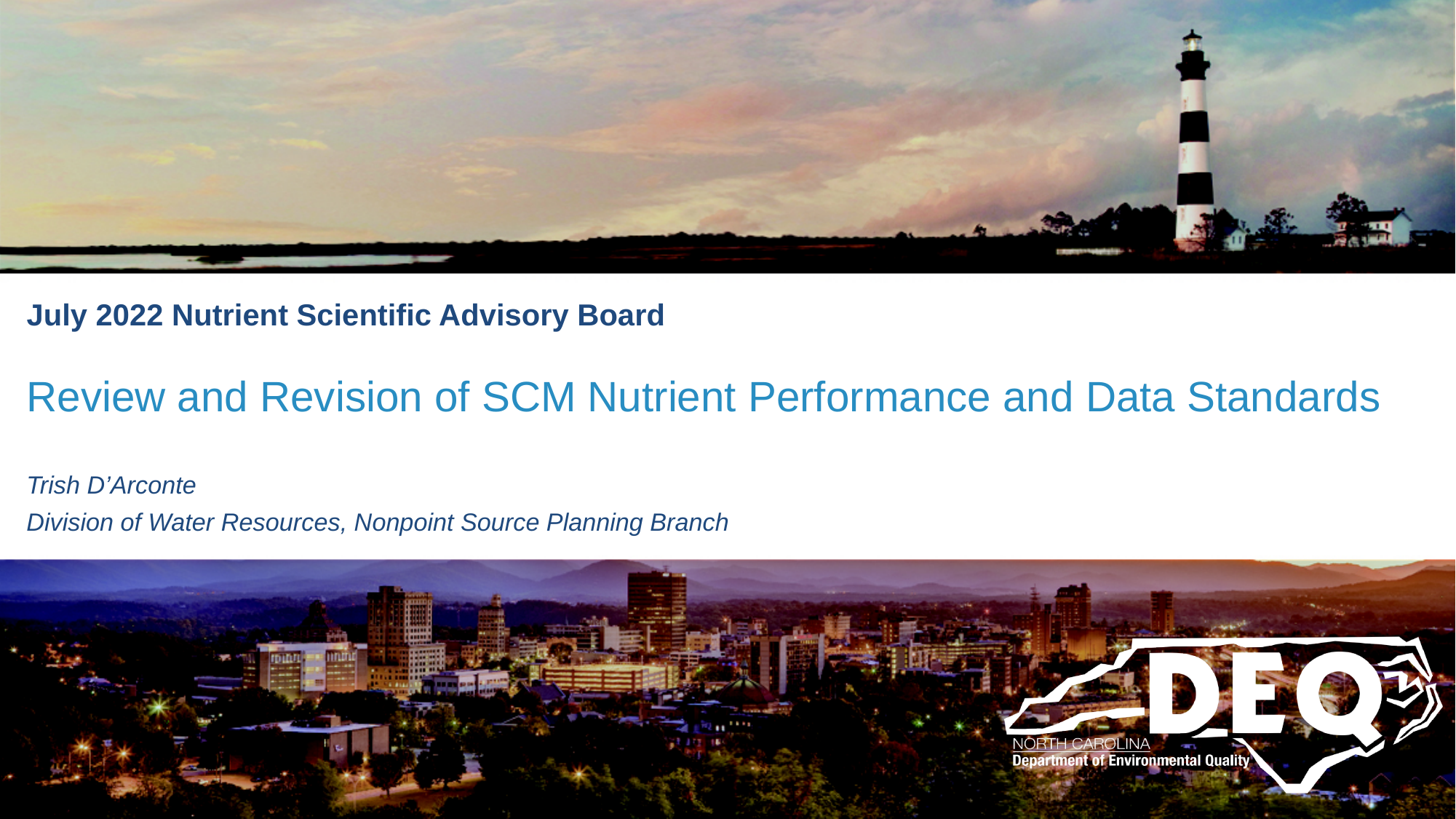

July 2022 Nutrient Scientific Advisory Board
# Review and Revision of SCM Nutrient Performance and Data Standards
Trish D’Arconte
Division of Water Resources, Nonpoint Source Planning Branch